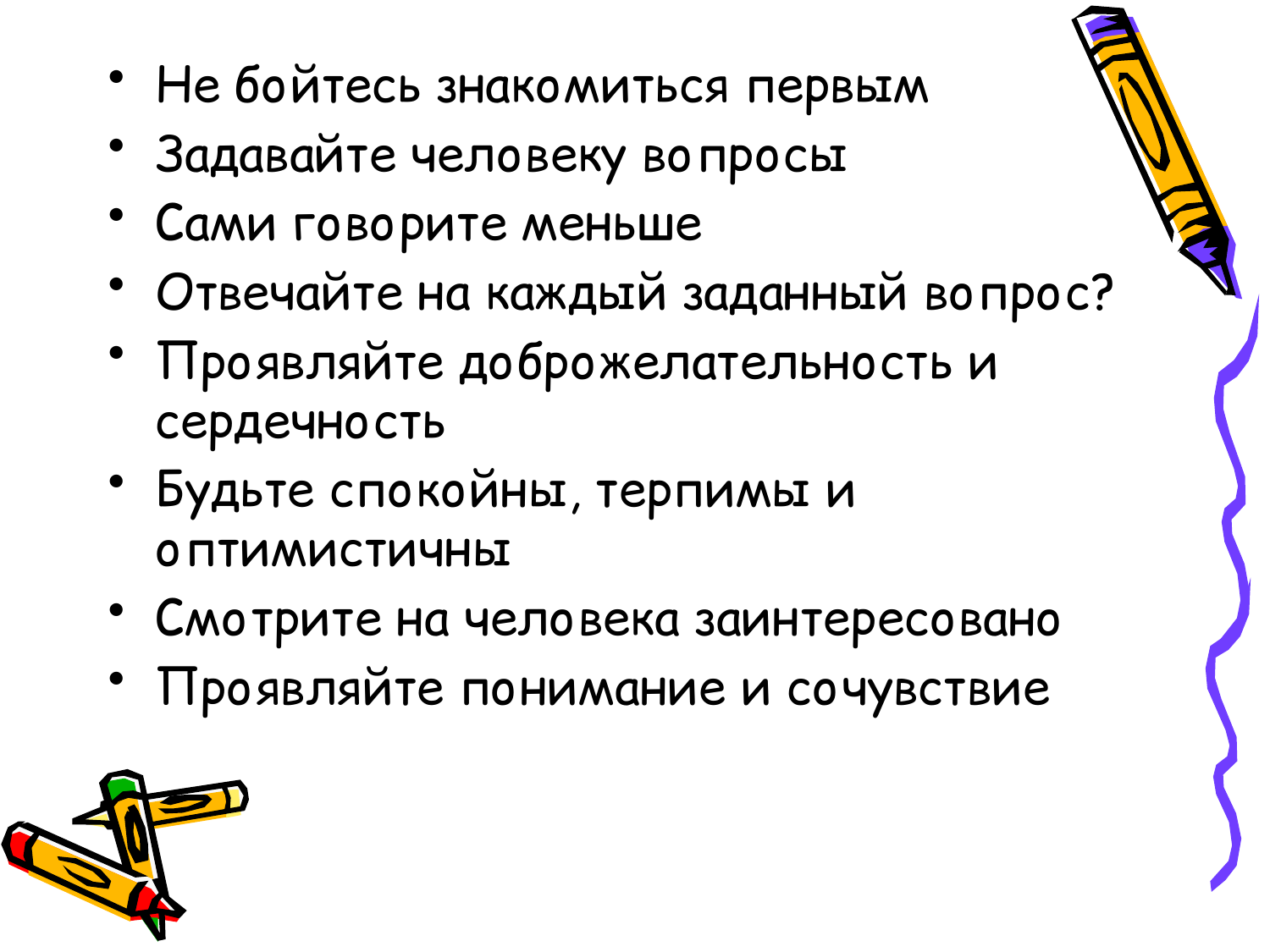

Не бойтесь знакомиться первым
Задавайте человеку вопросы
Сами говорите меньше
Отвечайте на каждый заданный вопрос?
Проявляйте доброжелательность и сердечность
Будьте спокойны, терпимы и оптимистичны
Смотрите на человека заинтересовано
Проявляйте понимание и сочувствие